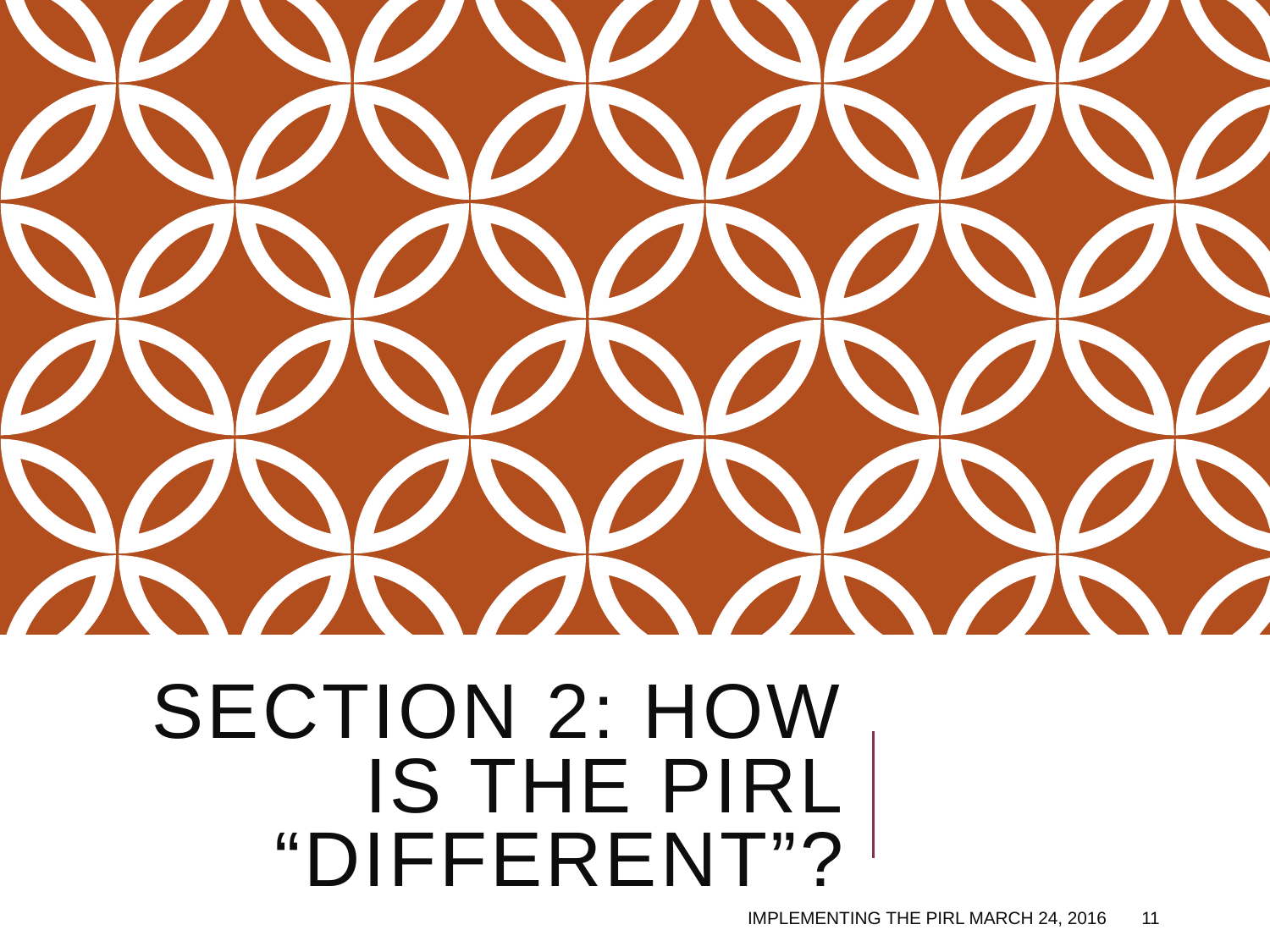

# Section 2: How is the PIRL “Different”?

Implementing the PIRL March 24, 2016
11